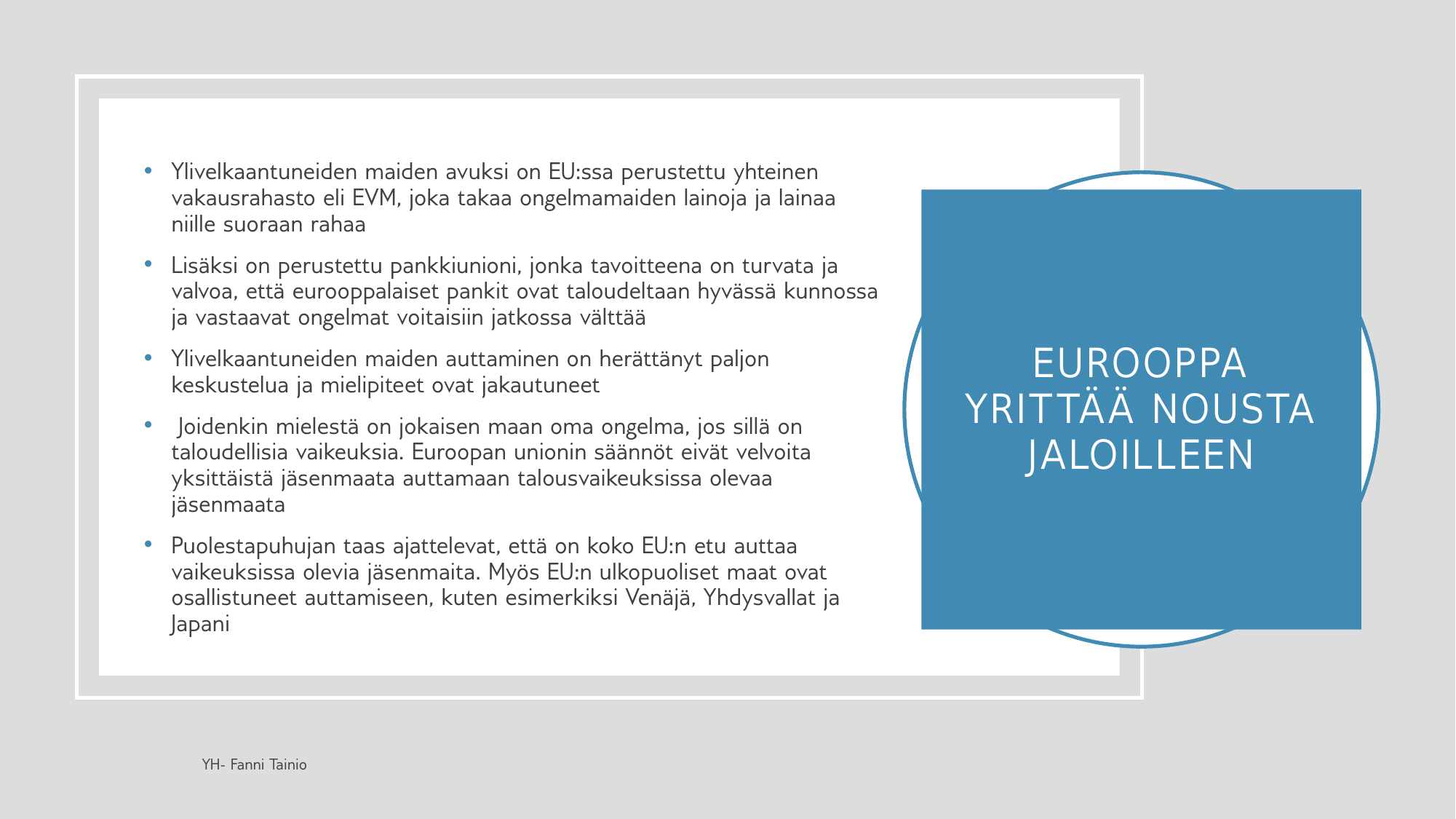

Ylivelkaantuneiden maiden avuksi on EU:ssa perustettu yhteinen vakausrahasto eli EVM, joka takaa ongelmamaiden lainoja ja lainaa niille suoraan rahaa
Lisäksi on perustettu pankkiunioni, jonka tavoitteena on turvata ja valvoa, että eurooppalaiset pankit ovat taloudeltaan hyvässä kunnossa ja vastaavat ongelmat voitaisiin jatkossa välttää
Ylivelkaantuneiden maiden auttaminen on herättänyt paljon keskustelua ja mielipiteet ovat jakautuneet
 Joidenkin mielestä on jokaisen maan oma ongelma, jos sillä on taloudellisia vaikeuksia. Euroopan unionin säännöt eivät velvoita yksittäistä jäsenmaata auttamaan talousvaikeuksissa olevaa jäsenmaata
Puolestapuhujan taas ajattelevat, että on koko EU:n etu auttaa vaikeuksissa olevia jäsenmaita. Myös EU:n ulkopuoliset maat ovat osallistuneet auttamiseen, kuten esimerkiksi Venäjä, Yhdysvallat ja Japani

# Eurooppa yrittää nousta jaloilleen
YH- Fanni Tainio